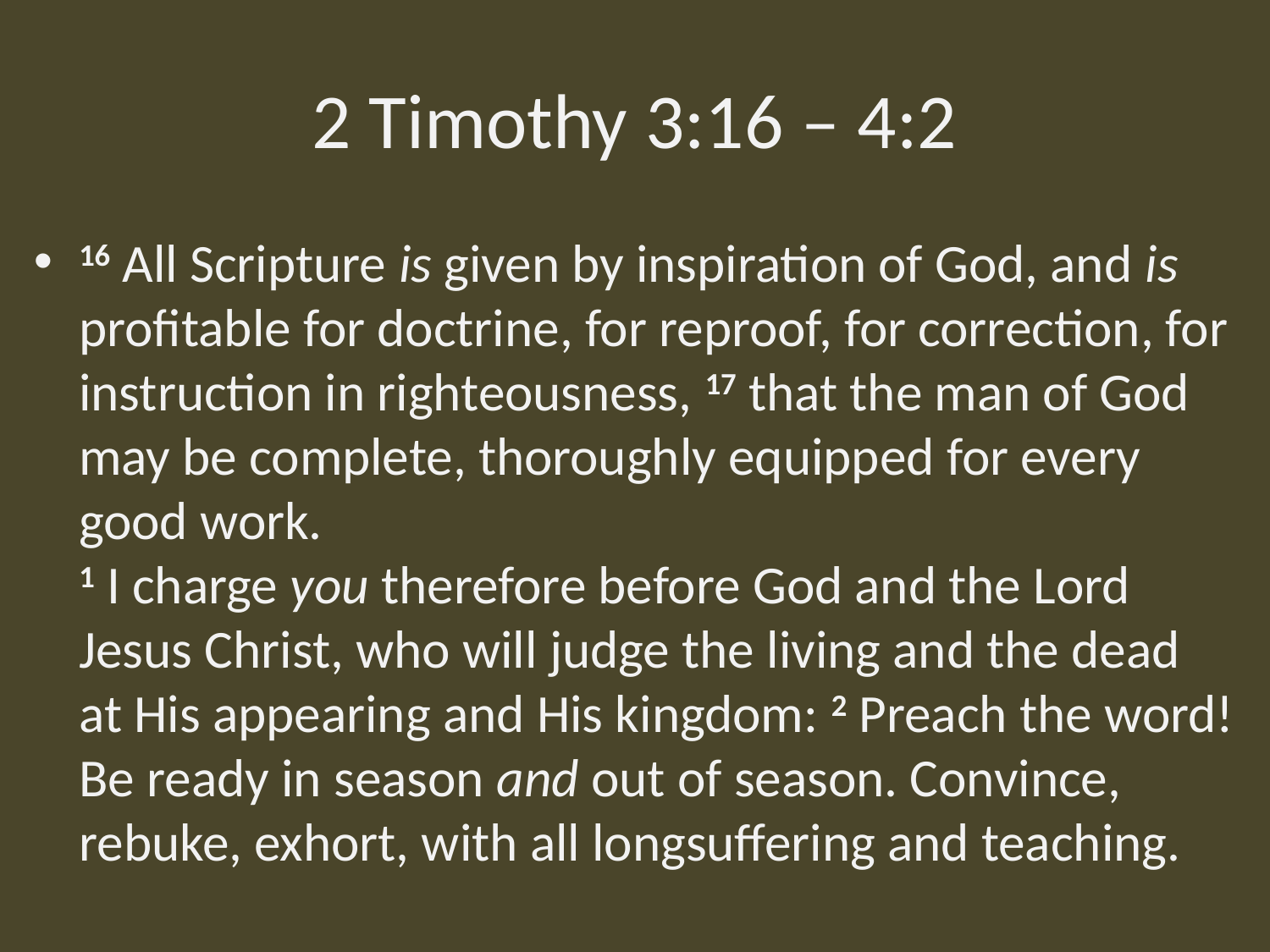

# 2 Timothy 3:16 – 4:2
16 All Scripture is given by inspiration of God, and is profitable for doctrine, for reproof, for correction, for instruction in righteousness, 17 that the man of God may be complete, thoroughly equipped for every good work.
1 I charge you therefore before God and the Lord Jesus Christ, who will judge the living and the dead at His appearing and His kingdom: 2 Preach the word! Be ready in season and out of season. Convince, rebuke, exhort, with all longsuffering and teaching.